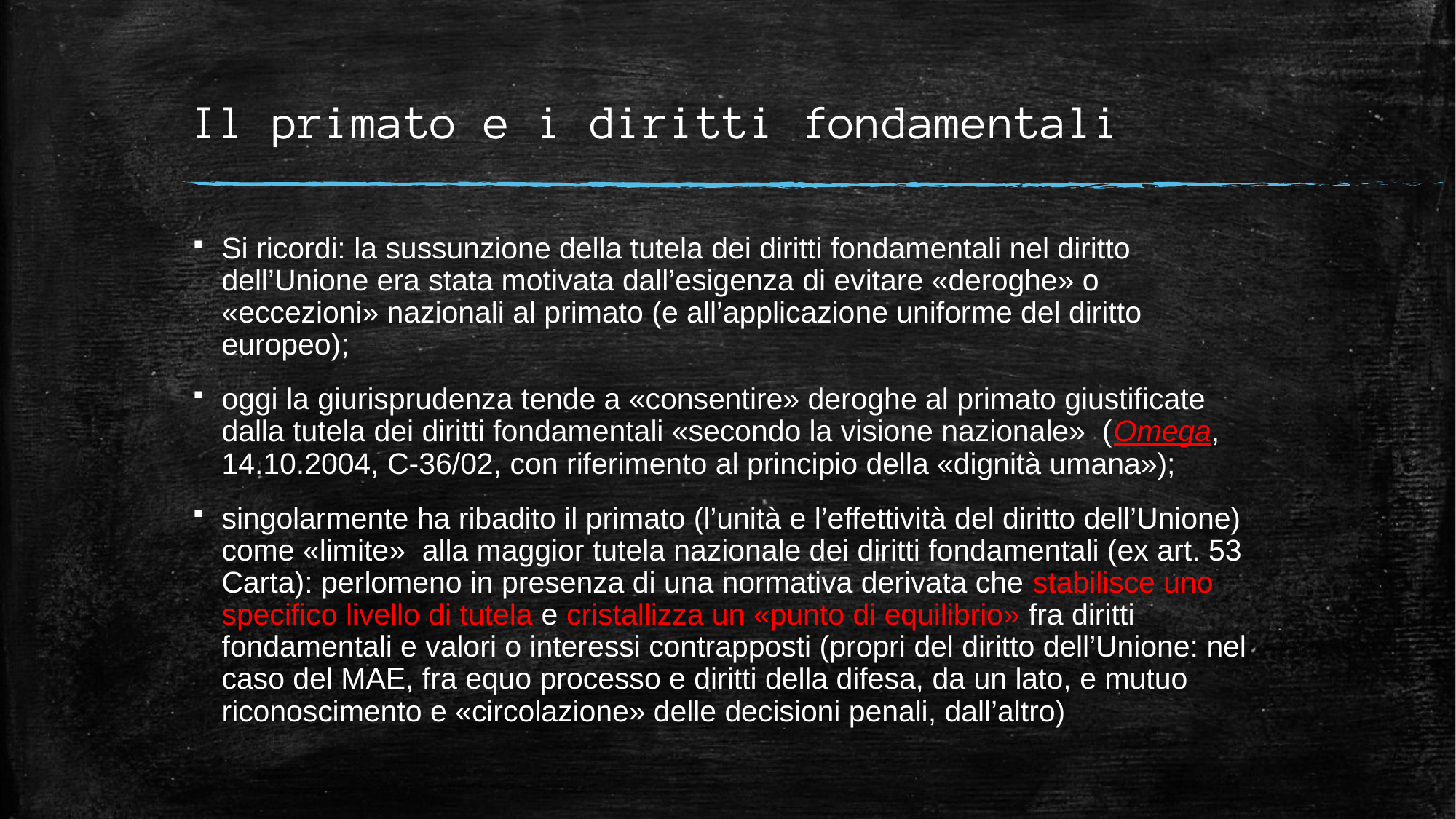

# Il primato e i diritti fondamentali
Si ricordi: la sussunzione della tutela dei diritti fondamentali nel diritto dell’Unione era stata motivata dall’esigenza di evitare «deroghe» o «eccezioni» nazionali al primato (e all’applicazione uniforme del diritto europeo);
oggi la giurisprudenza tende a «consentire» deroghe al primato giustificate dalla tutela dei diritti fondamentali «secondo la visione nazionale»  (Omega, 14.10.2004, C-36/02, con riferimento al principio della «dignità umana»);
singolarmente ha ribadito il primato (l’unità e l’effettività del diritto dell’Unione) come «limite»  alla maggior tutela nazionale dei diritti fondamentali (ex art. 53 Carta): perlomeno in presenza di una normativa derivata che stabilisce uno specifico livello di tutela e cristallizza un «punto di equilibrio» fra diritti fondamentali e valori o interessi contrapposti (propri del diritto dell’Unione: nel caso del MAE, fra equo processo e diritti della difesa, da un lato, e mutuo riconoscimento e «circolazione» delle decisioni penali, dall’altro)